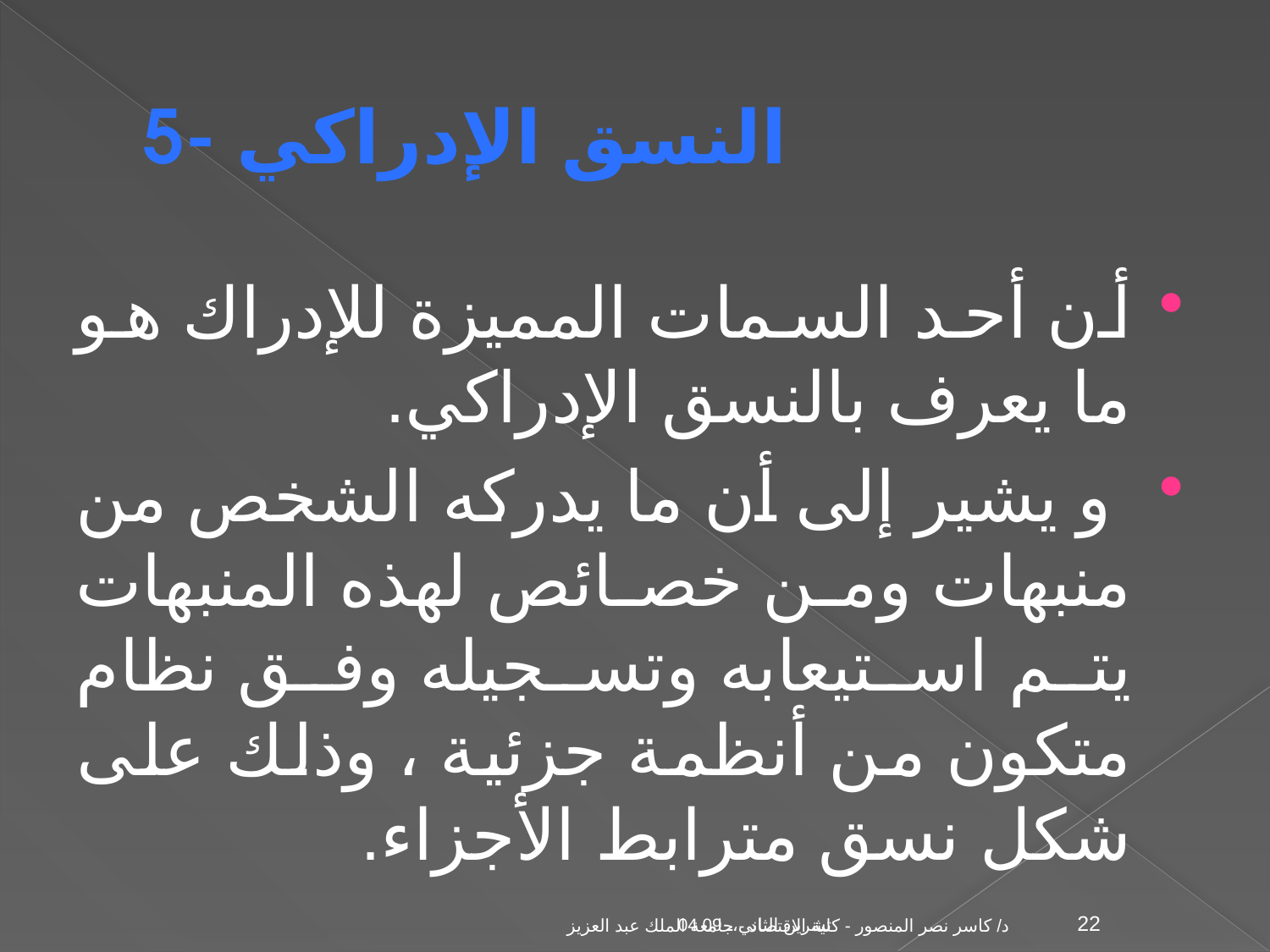

# 5- النسق الإدراكي
أن أحد السمات المميزة للإدراك هو ما يعرف بالنسق الإدراكي.
 و يشير إلى أن ما يدركه الشخص من منبهات ومن خصائص لهذه المنبهات يتم استيعابه وتسجيله وفق نظام متكون من أنظمة جزئية ، وذلك على شكل نسق مترابط الأجزاء.

د/ كاسر نصر المنصور - كلية الاقتصاد - جامعة الملك عبد العزيز
04 تشرين الثاني، 09
22